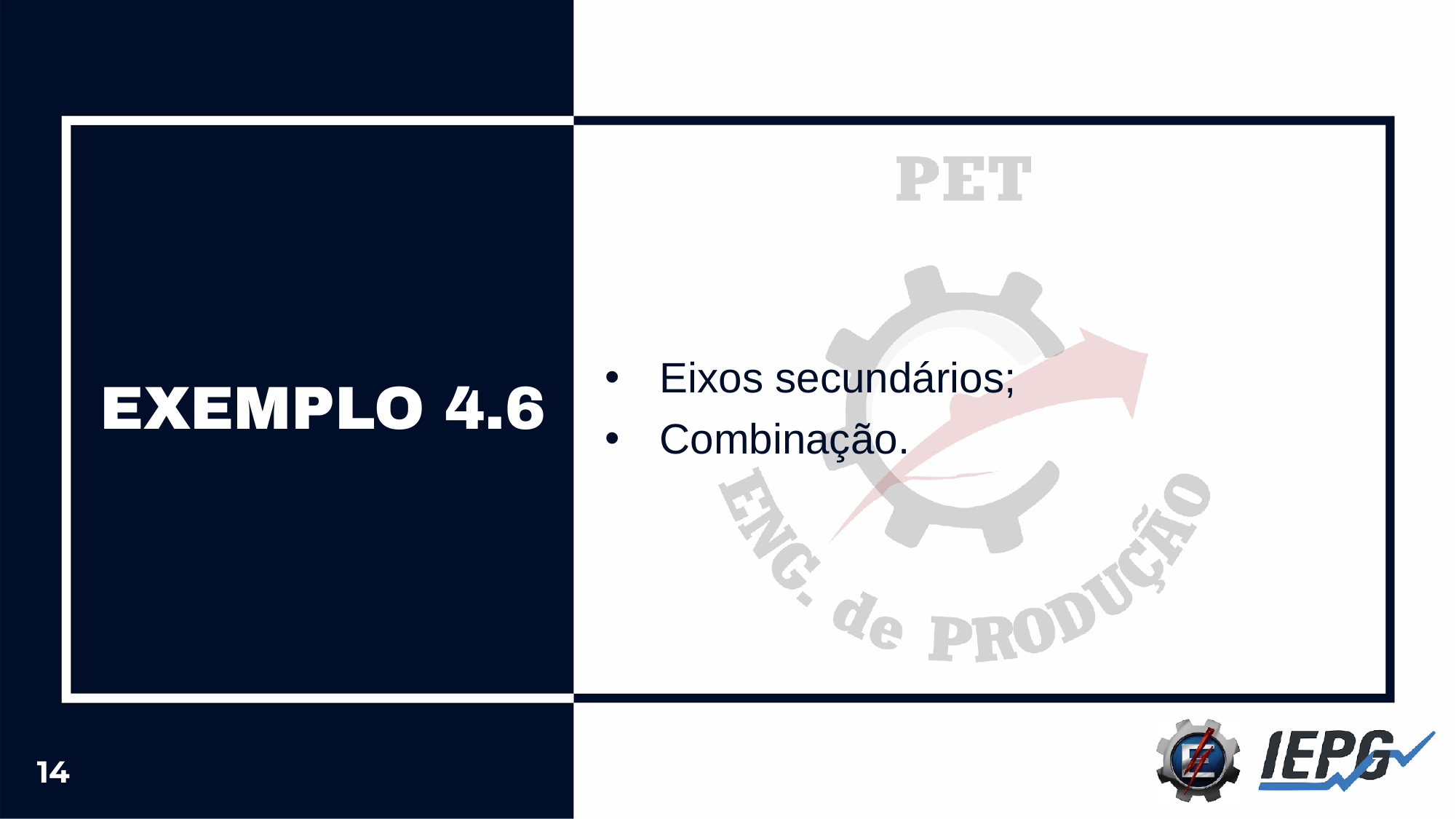

# EXEMPLO 4.6
Eixos secundários;
Combinação.
14